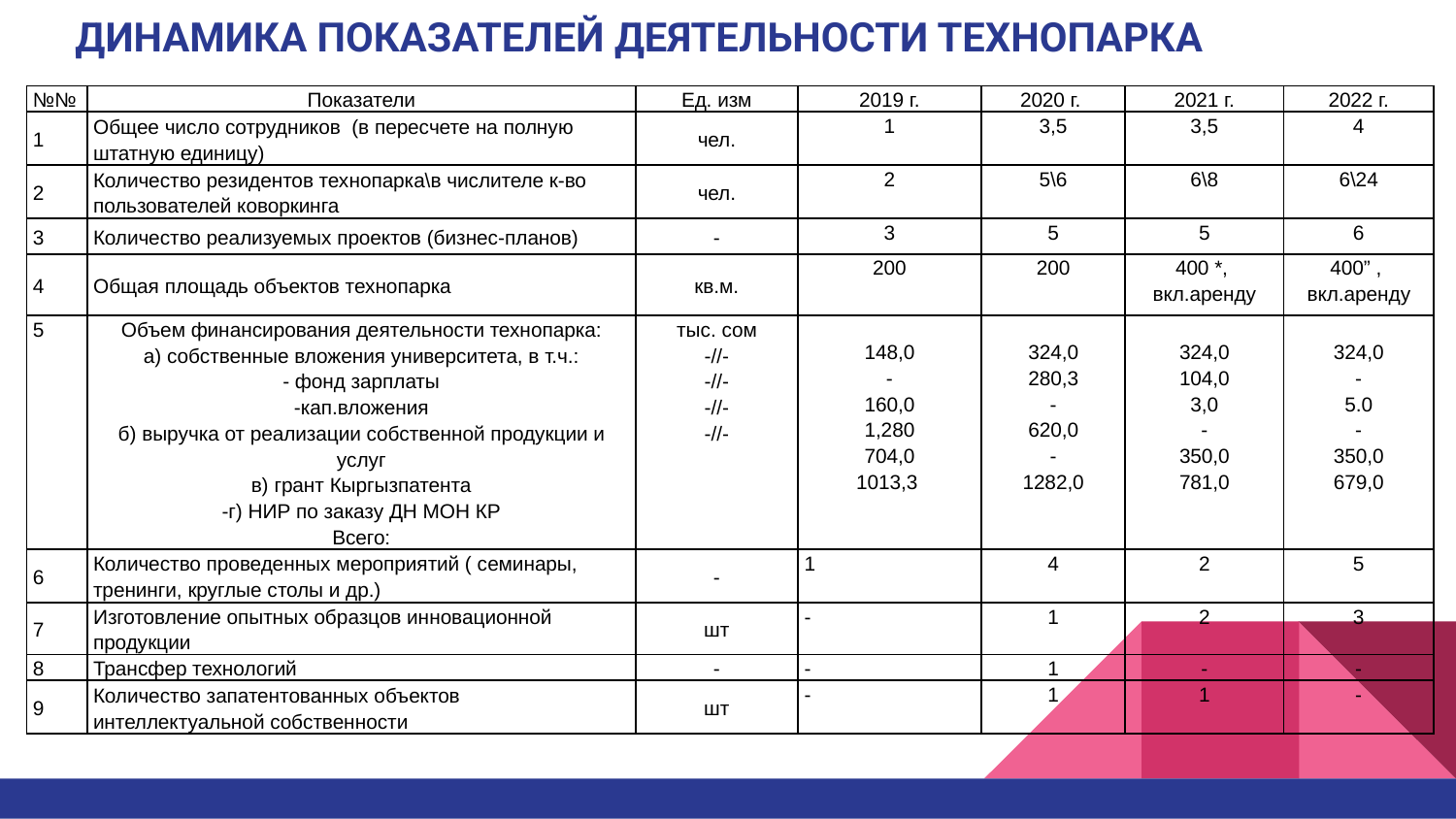

# ДИНАМИКА ПОКАЗАТЕЛЕЙ ДЕЯТЕЛЬНОСТИ ТЕХНОПАРКА
| №№ | Показатели | Ед. изм | 2019 г. | 2020 г. | 2021 г. | 2022 г. |
| --- | --- | --- | --- | --- | --- | --- |
| 1 | Общее число сотрудников (в пересчете на полную штатную единицу) | чел. | 1 | 3,5 | 3,5 | 4 |
| 2 | Количество резидентов технопарка\в числителе к-во пользователей коворкинга | чел. | 2 | 5\6 | 6\8 | 6\24 |
| 3 | Количество реализуемых проектов (бизнес-планов) | - | 3 | 5 | 5 | 6 |
| 4 | Общая площадь объектов технопарка | кв.м. | 200 | 200 | 400 \*, вкл.аренду | 400” , вкл.аренду |
| 5 | Объем финансирования деятельности технопарка: а) собственные вложения университета, в т.ч.: - фонд зарплаты -кап.вложения б) выручка от реализации собственной продукции и услуг в) грант Кыргызпатента -г) НИР по заказу ДН МОН КР Всего: | тыс. сом -//- -//- -//- -//- | 148,0 - 160,0 1,280 704,0 1013,3 | 324,0 280,3 - 620,0 - 1282,0 | 324,0 104,0 3,0 - 350,0 781,0 | 324,0 - 5.0 - 350,0 679,0 |
| 6 | Количество проведенных мероприятий ( семинары, тренинги, круглые столы и др.) | - | 1 | 4 | 2 | 5 |
| 7 | Изготовление опытных образцов инновационной продукции | шт | - | 1 | 2 | 3 |
| 8 | Трансфер технологий | - | - | 1 | - | - |
| 9 | Количество запатентованных объектов интеллектуальной собственности | шт | - | 1 | 1 | - |